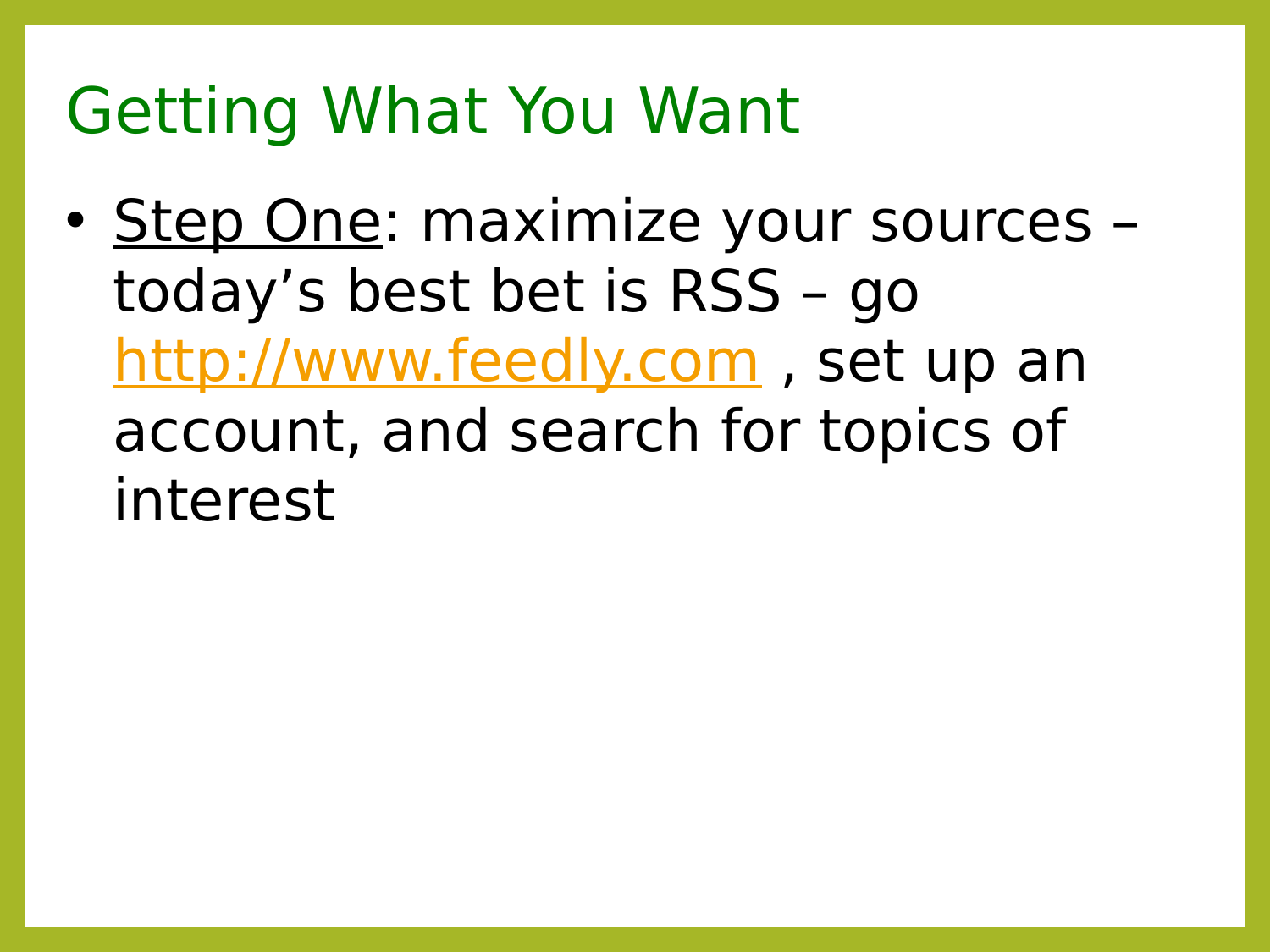

Getting What You Want
Step One: maximize your sources – today’s best bet is RSS – go http://www.feedly.com , set up an account, and search for topics of interest